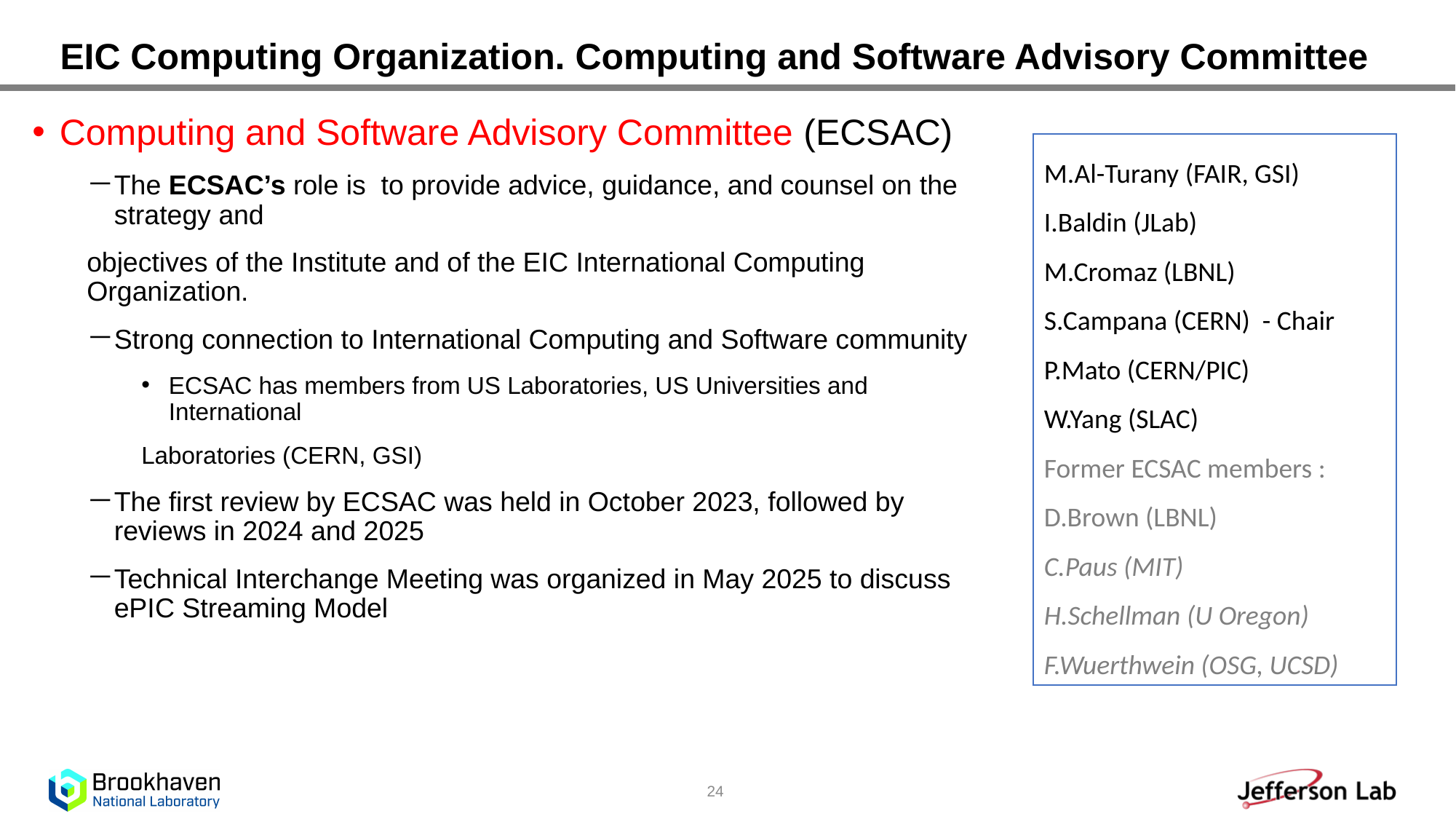

# EIC Computing Organization. Computing and Software Advisory Committee
Computing and Software Advisory Committee (ECSAC)
The ECSAC’s role is  to provide advice, guidance, and counsel on the strategy and
objectives of the Institute and of the EIC International Computing Organization.
Strong connection to International Computing and Software community
ECSAC has members from US Laboratories, US Universities and International
Laboratories (CERN, GSI)
The first review by ECSAC was held in October 2023, followed by reviews in 2024 and 2025
Technical Interchange Meeting was organized in May 2025 to discuss ePIC Streaming Model

M.Al-Turany (FAIR, GSI)
I.Baldin (JLab)
M.Cromaz (LBNL)
S.Campana (CERN)  - Chair
P.Mato (CERN/PIC)
W.Yang (SLAC)
Former ECSAC members :
D.Brown (LBNL)
C.Paus (MIT)
H.Schellman (U Oregon)
F.Wuerthwein (OSG, UCSD)
LHC
24